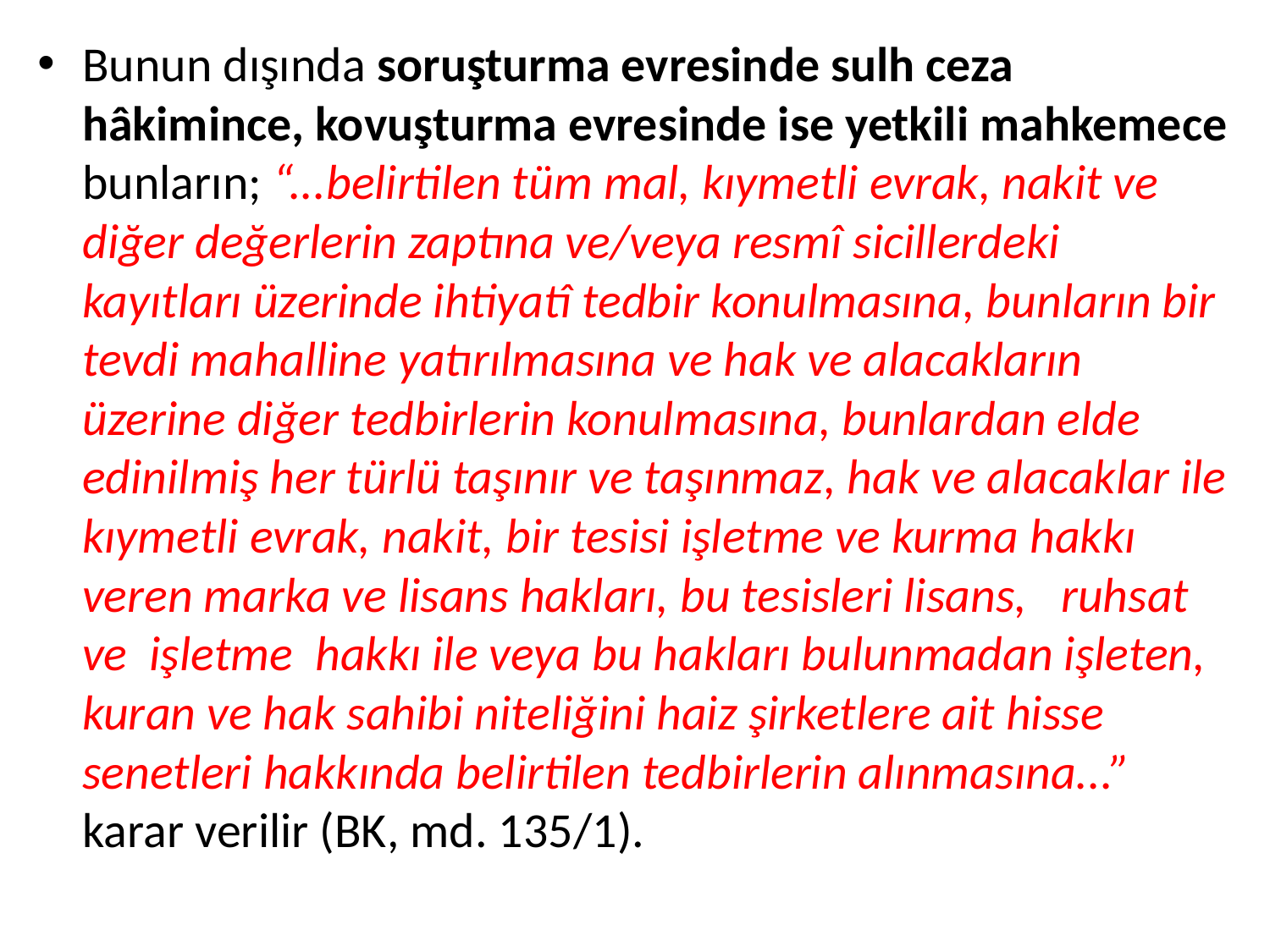

Bunun dışında soruşturma evresinde sulh ceza hâkimince, kovuşturma evresinde ise yetkili mahkemece bunların; “...belirtilen tüm mal, kıymetli evrak, nakit ve diğer değerlerin zaptına ve/veya resmî sicillerdeki kayıtları üzerinde ihtiyatî tedbir konulmasına, bunların bir tevdi mahalline yatırılmasına ve hak ve alacakların üzerine diğer tedbirlerin konulmasına, bunlardan elde edinilmiş her türlü taşınır ve taşınmaz, hak ve alacaklar ile kıymetli evrak, nakit, bir tesisi işletme ve kurma hakkı veren marka ve lisans hakları, bu tesisleri lisans,   ruhsat  ve  işletme  hakkı ile veya bu hakları bulunmadan işleten, kuran ve hak sahibi niteliğini haiz şirketlere ait hisse senetleri hakkında belirtilen tedbirlerin alınmasına...” karar verilir (BK, md. 135/1).